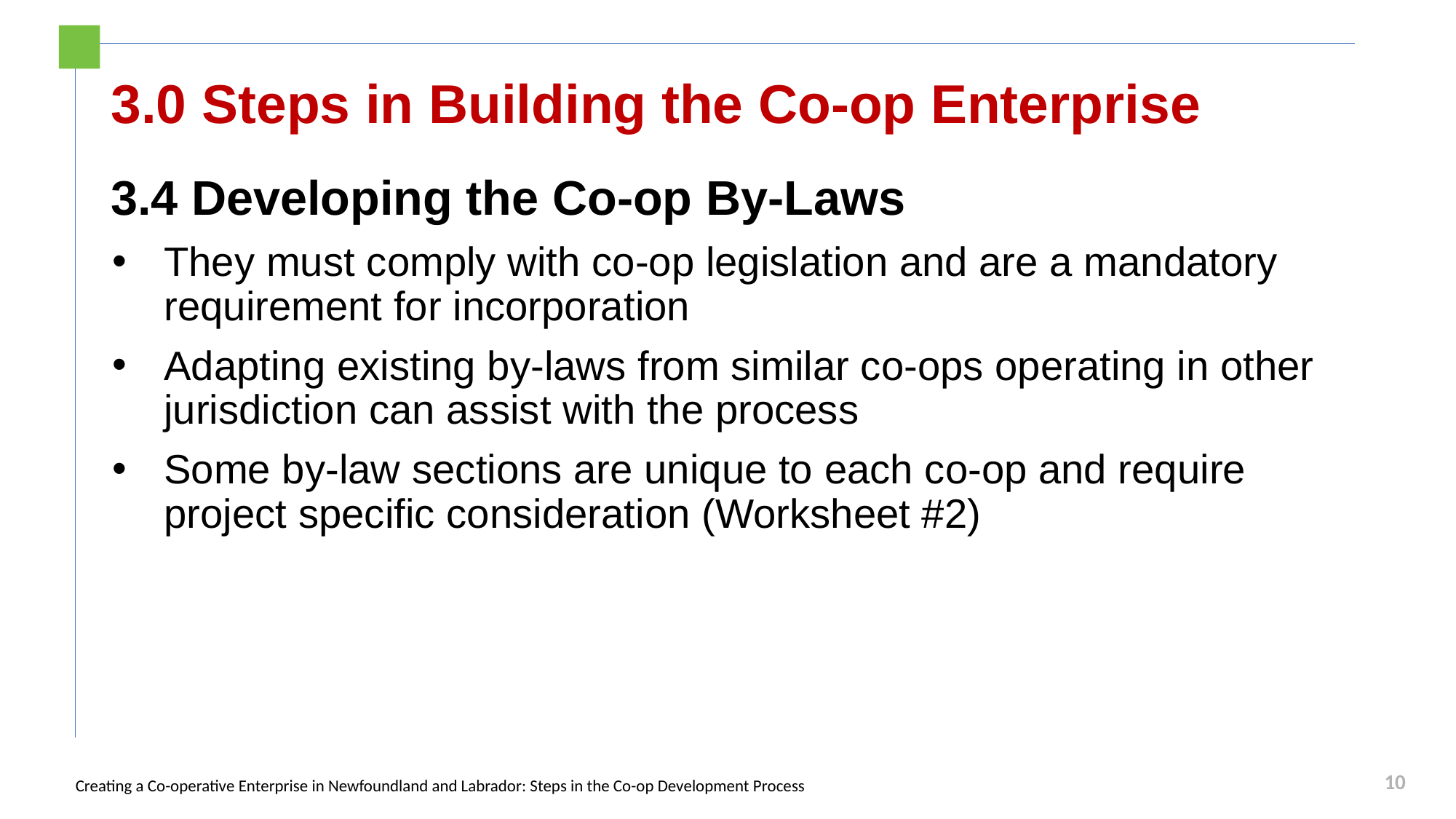

# 3.0 Steps in Building the Co-op Enterprise
3.4 Developing the Co-op By-Laws
They must comply with co-op legislation and are a mandatory requirement for incorporation
Adapting existing by-laws from similar co-ops operating in other jurisdiction can assist with the process
Some by-law sections are unique to each co-op and require project specific consideration (Worksheet #2)
10